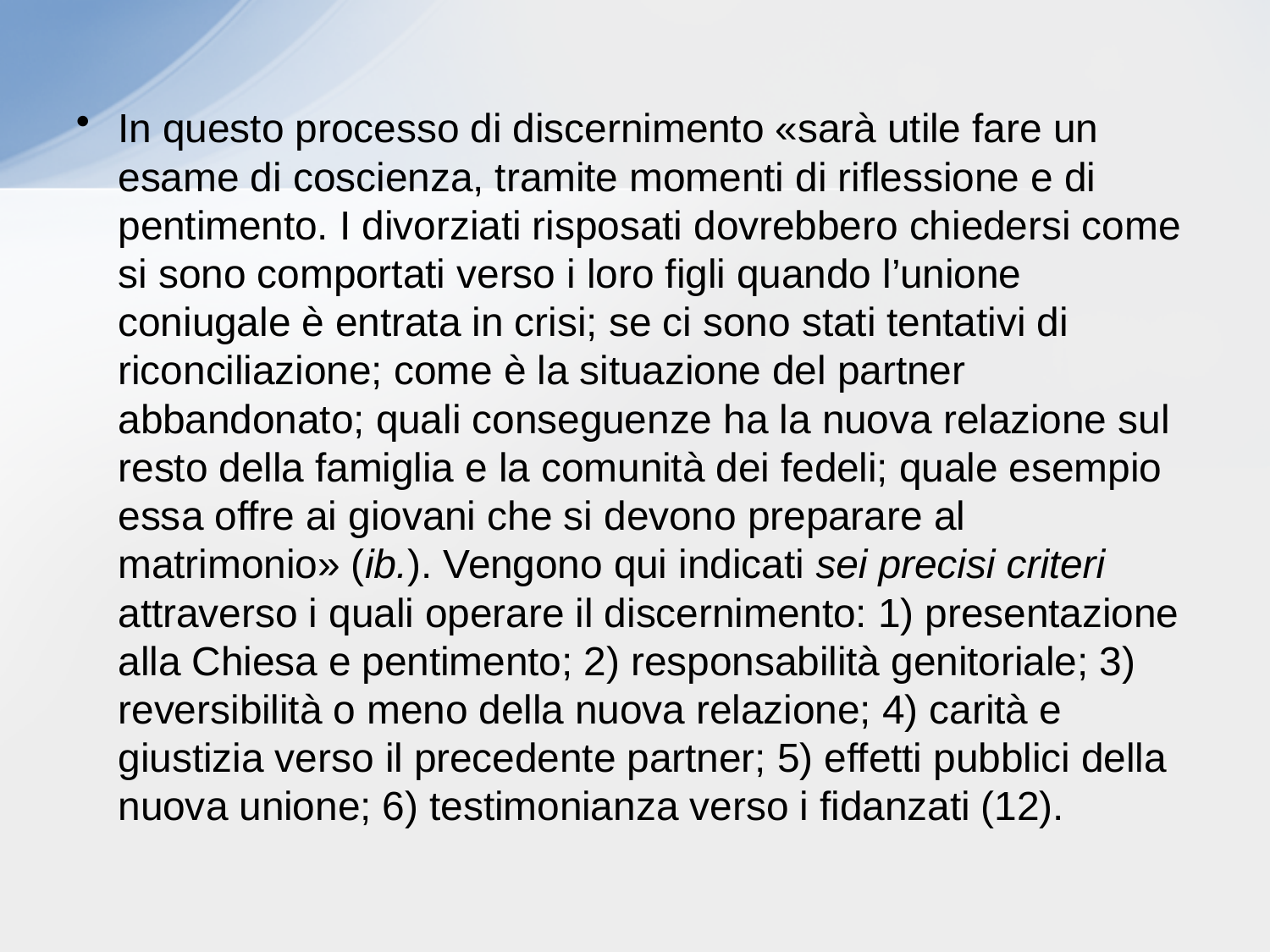

In questo processo di discernimento «sarà utile fare un esame di coscienza, tramite momenti di riflessione e di pentimento. I divorziati risposati dovrebbero chiedersi come si sono comportati verso i loro figli quando l’unione coniugale è entrata in crisi; se ci sono stati tentativi di riconciliazione; come è la situazione del partner abbandonato; quali conseguenze ha la nuova relazione sul resto della famiglia e la comunità dei fedeli; quale esempio essa offre ai giovani che si devono preparare al matrimonio» (ib.). Vengono qui indicati sei precisi criteri attraverso i quali operare il discernimento: 1) presentazione alla Chiesa e pentimento; 2) responsabilità genitoriale; 3) reversibilità o meno della nuova relazione; 4) carità e giustizia verso il precedente partner; 5) effetti pubblici della nuova unione; 6) testimonianza verso i fidanzati (12).